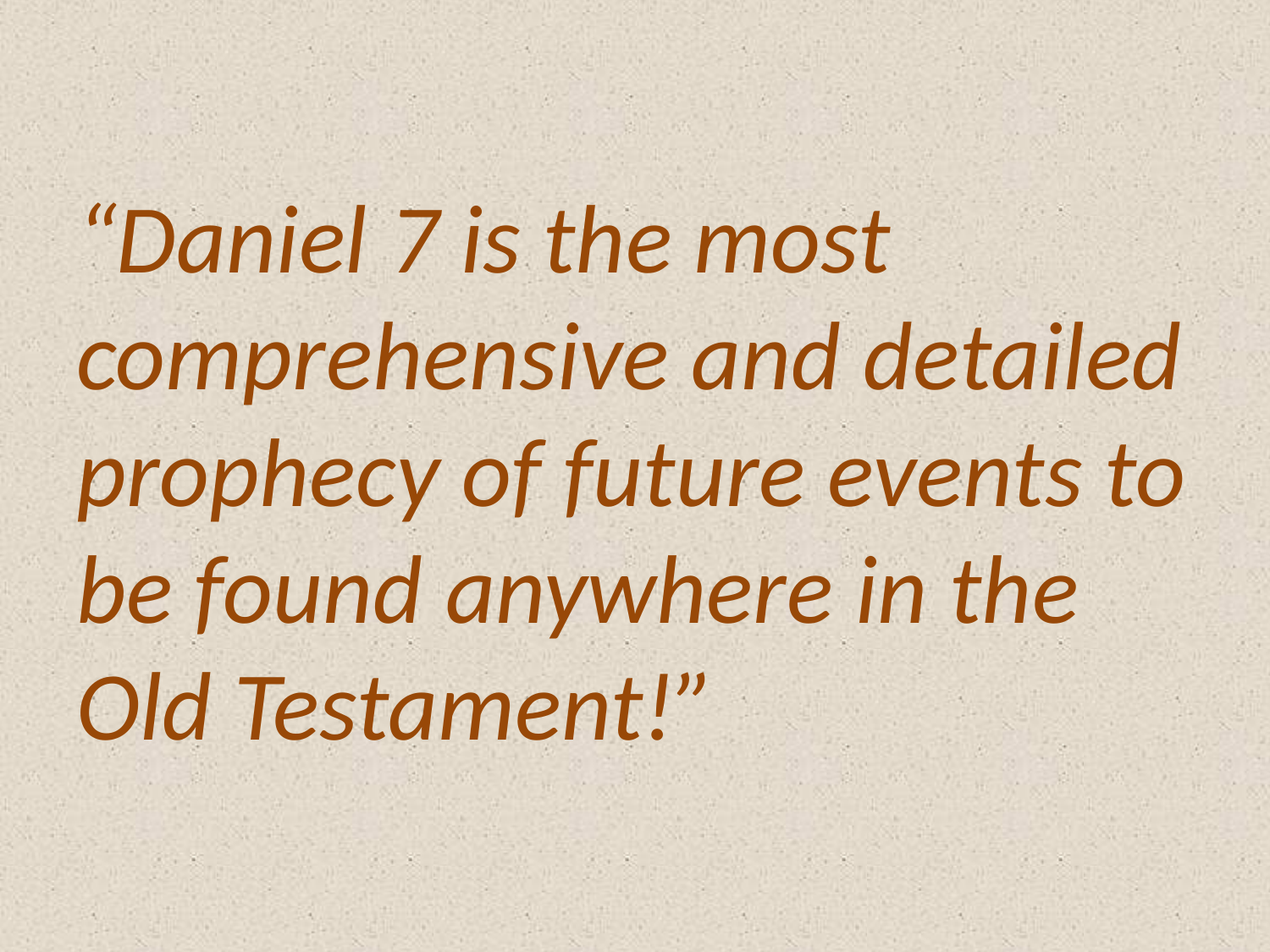

“Daniel 7 is the most comprehensive and detailed prophecy of future events to be found anywhere in the Old Testament!”